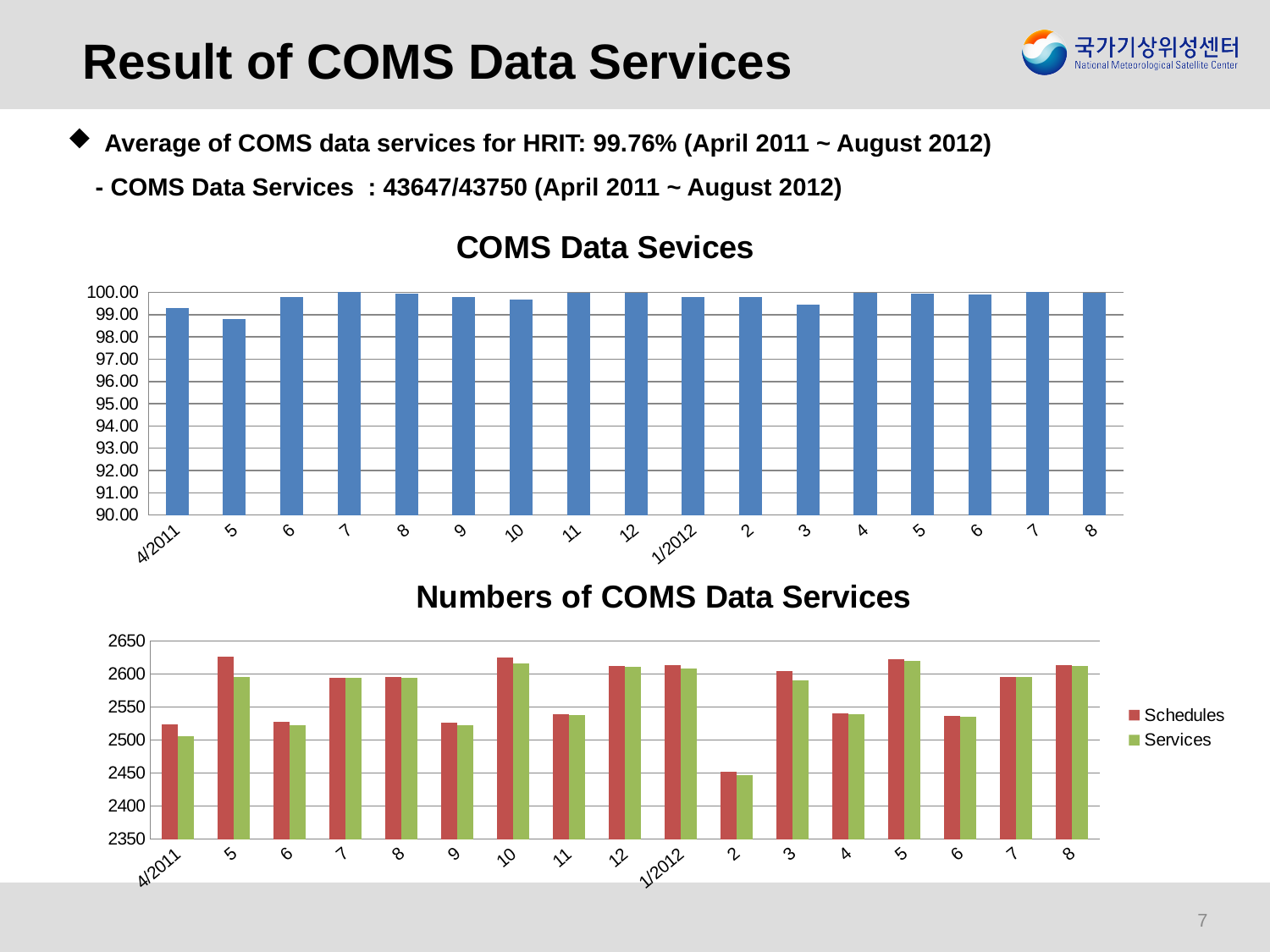

# Result of COMS Data Services
 Average of COMS data services for HRIT: 99.76% (April 2011 ~ August 2012)
    - COMS Data Services  : 43647/43750 (April 2011 ~ August 2012)

### Chart: COMS Data Sevices

| Category |  |
|---|---|
| 4/2011 | 99.28684627575275 |
| 5 | 98.81949733434881 |
| 6 | 99.80221518987342 |
| 7 | 100.0 |
| 8 | 99.92295839753464 |
| 9 | 99.80213692125048 |
| 10 | 99.65714285714286 |
| 11 | 99.96061441512407 |
| 12 | 99.96171516079633 |
| 1/2012 | 99.77046671767405 |
| 2 | 99.79608482871127 |
| 3 | 99.46257197696737 |
| 4 | 99.96062992125988 |
| 5 | 99.92372234935162 |
| 6 | 99.92116673236107 |
| 7 | 100.0 |
| 8 | 99.96172981247608 |

### Chart: Numbers of COMS Data Services

| Category | Schedules | Services |
|---|---|---|
| 4/2011 | 2524.0 | 2506.0 |
| 5 | 2626.0 | 2595.0 |
| 6 | 2528.0 | 2523.0 |
| 7 | 2594.0 | 2594.0 |
| 8 | 2596.0 | 2594.0 |
| 9 | 2527.0 | 2522.0 |
| 10 | 2625.0 | 2616.0 |
| 11 | 2539.0 | 2538.0 |
| 12 | 2612.0 | 2611.0 |
| 1/2012 | 2614.0 | 2608.0 |
| 2 | 2452.0 | 2447.0 |
| 3 | 2605.0 | 2591.0 |
| 4 | 2540.0 | 2539.0 |
| 5 | 2622.0 | 2620.0 |
| 6 | 2537.0 | 2535.0 |
| 7 | 2596.0 | 2596.0 |
| 8 | 2613.0 | 2612.0 |
7